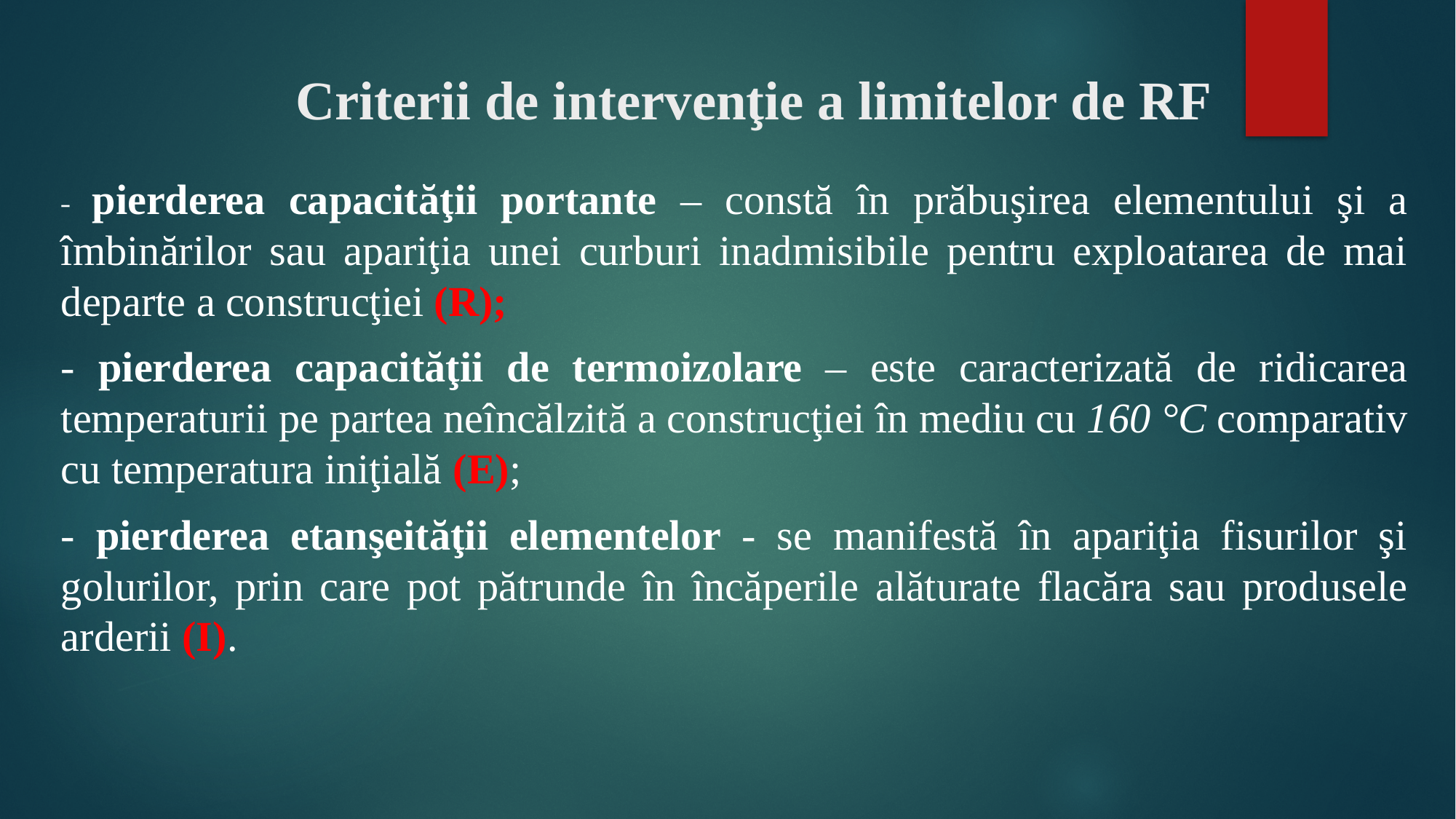

# Criterii de intervenţie a limitelor de RF
- pierderea capacităţii portante – constă în prăbuşirea elementului şi a îmbinărilor sau apariţia unei curburi inadmisibile pentru exploatarea de mai departe a construcţiei (R);
- pierderea capacităţii de termoizolare – este caracterizată de ridicarea temperaturii pe partea neîncălzită a construcţiei în mediu cu 160 °C comparativ cu temperatura iniţială (E);
- pierderea etanşeităţii elementelor - se manifestă în apariţia fisurilor şi golurilor, prin care pot pătrunde în încăperile alăturate flacăra sau produsele arderii (I).